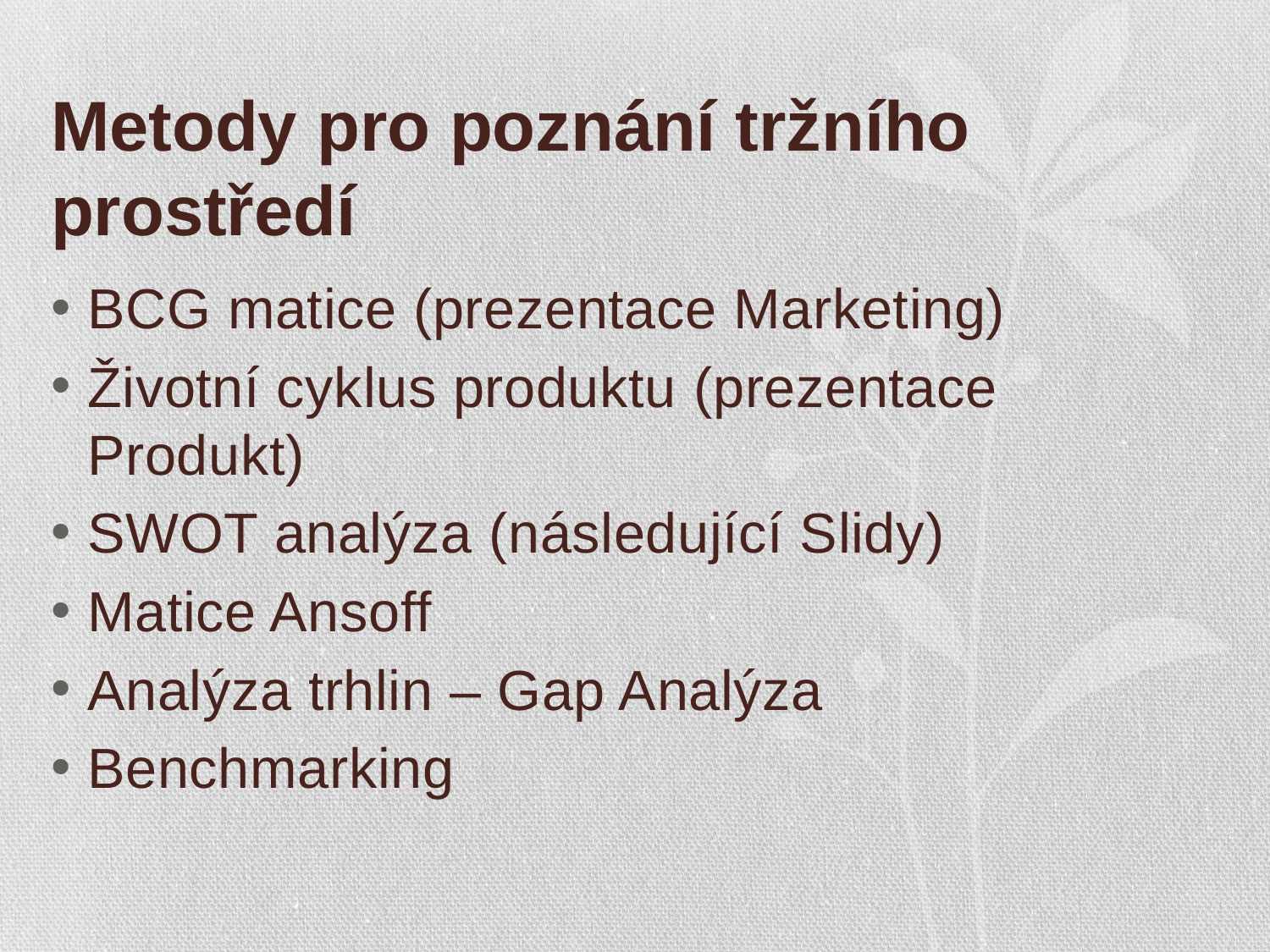

# Metody pro poznání tržního prostředí
BCG matice (prezentace Marketing)
Životní cyklus produktu (prezentace Produkt)
SWOT analýza (následující Slidy)
Matice Ansoff
Analýza trhlin – Gap Analýza
Benchmarking